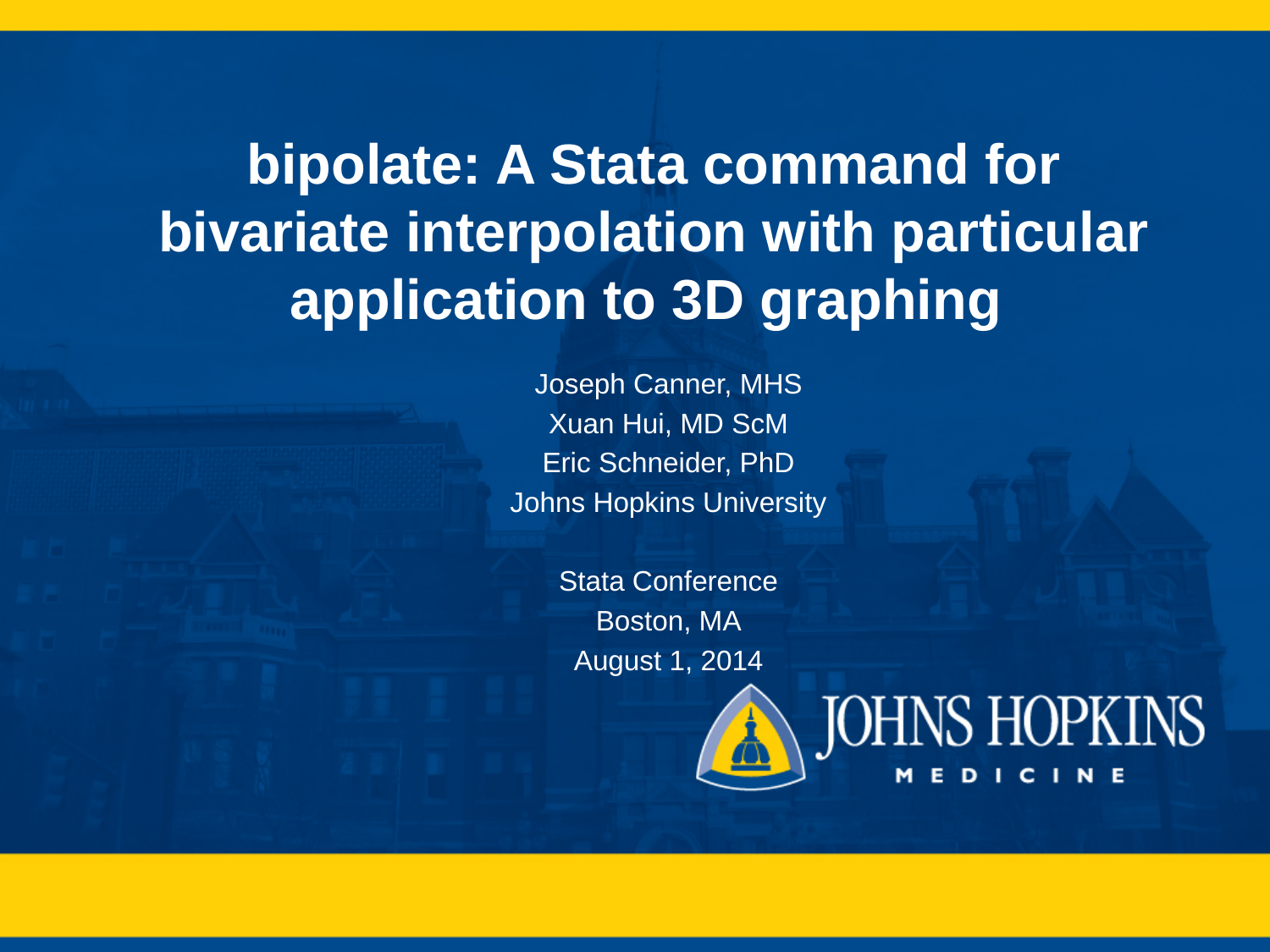

# bipolate: A Stata command for bivariate interpolation with particular application to 3D graphing
Joseph Canner, MHS
Xuan Hui, MD ScM
Eric Schneider, PhD
Johns Hopkins University

Stata Conference
Boston, MA
August 1, 2014